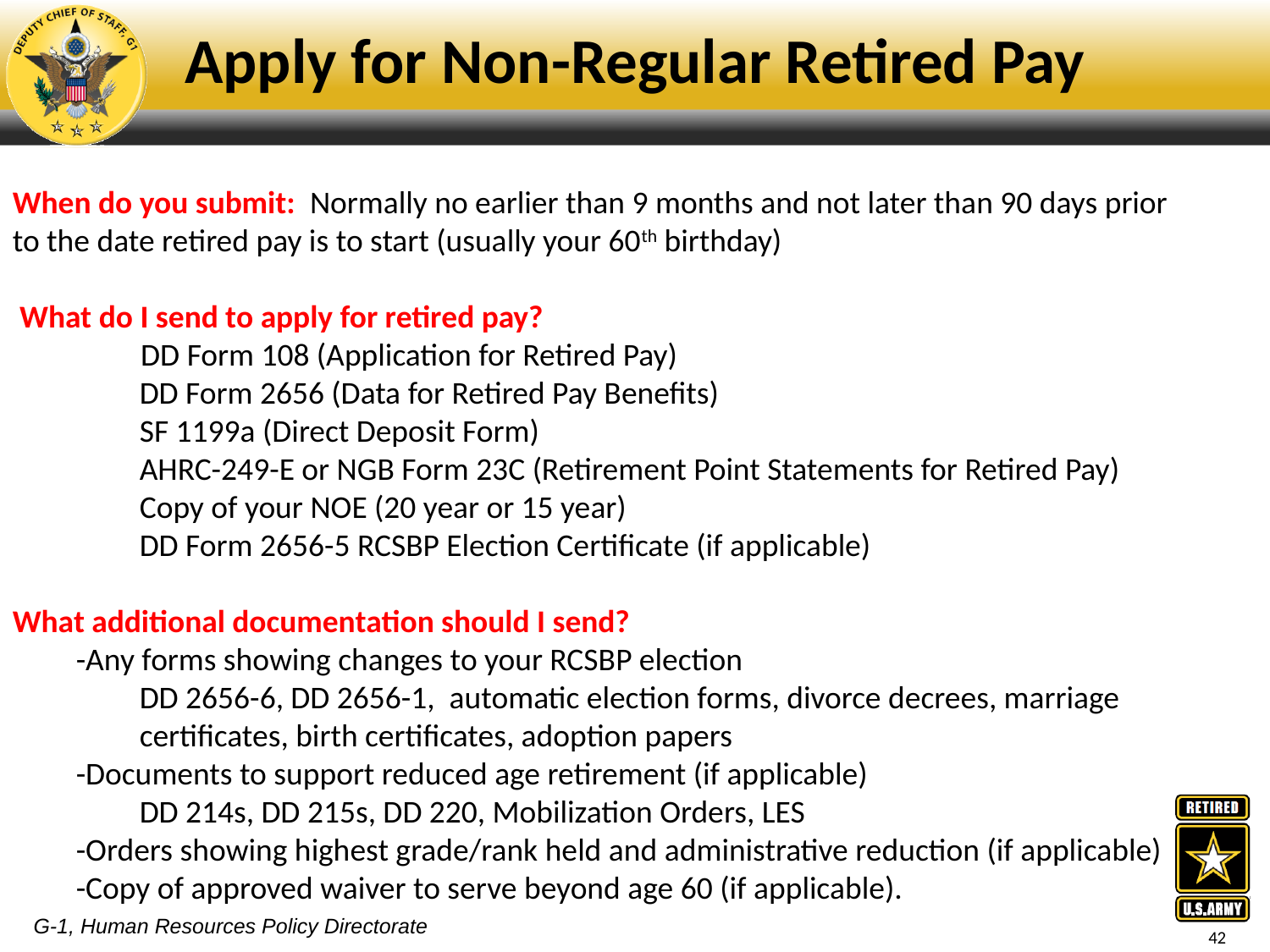

# Apply for Non-Regular Retired Pay

When do you submit:  Normally no earlier than 9 months and not later than 90 days prior to the date retired pay is to start (usually your 60th birthday)

 What do I send to apply for retired pay?
         DD Form 108 (Application for Retired Pay)
DD Form 2656 (Data for Retired Pay Benefits)
SF 1199a (Direct Deposit Form)
AHRC-249-E or NGB Form 23C (Retirement Point Statements for Retired Pay)
Copy of your NOE (20 year or 15 year)
DD Form 2656-5 RCSBP Election Certificate (if applicable)

What additional documentation should I send?
-Any forms showing changes to your RCSBP election
DD 2656-6, DD 2656-1,  automatic election forms, divorce decrees, marriage certificates, birth certificates, adoption papers
-Documents to support reduced age retirement (if applicable)
DD 214s, DD 215s, DD 220, Mobilization Orders, LES
-Orders showing highest grade/rank held and administrative reduction (if applicable)
-Copy of approved waiver to serve beyond age 60 (if applicable).